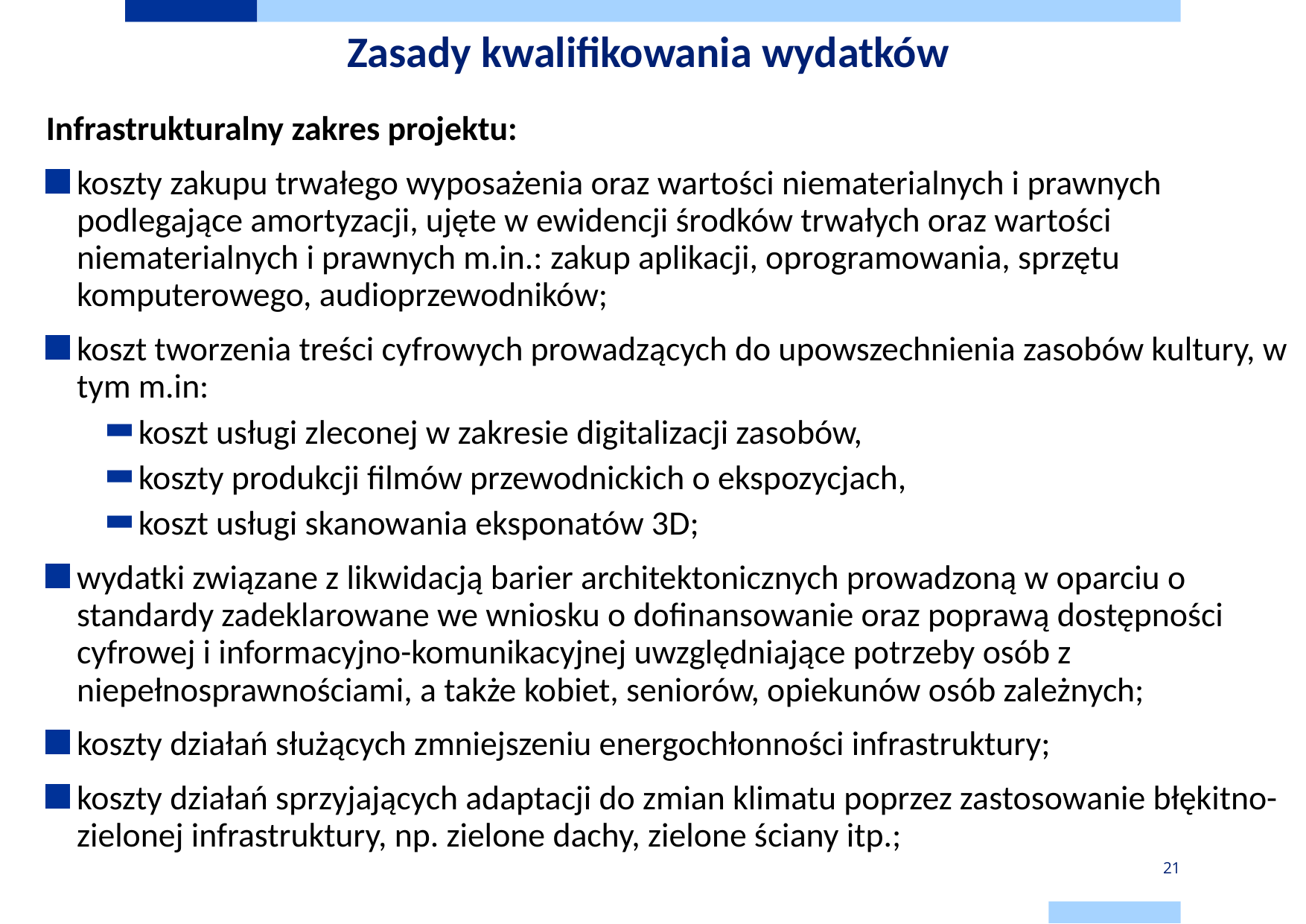

# Zasady kwalifikowania wydatków
Infrastrukturalny zakres projektu:
koszty zakupu trwałego wyposażenia oraz wartości niematerialnych i prawnych podlegające amortyzacji, ujęte w ewidencji środków trwałych oraz wartości niematerialnych i prawnych m.in.: zakup aplikacji, oprogramowania, sprzętu komputerowego, audioprzewodników;
koszt tworzenia treści cyfrowych prowadzących do upowszechnienia zasobów kultury, w tym m.in:
koszt usługi zleconej w zakresie digitalizacji zasobów,
koszty produkcji filmów przewodnickich o ekspozycjach,
koszt usługi skanowania eksponatów 3D;
wydatki związane z likwidacją barier architektonicznych prowadzoną w oparciu o standardy zadeklarowane we wniosku o dofinansowanie oraz poprawą dostępności cyfrowej i informacyjno-komunikacyjnej uwzględniające potrzeby osób z niepełnosprawnościami, a także kobiet, seniorów, opiekunów osób zależnych;
koszty działań służących zmniejszeniu energochłonności infrastruktury;
koszty działań sprzyjających adaptacji do zmian klimatu poprzez zastosowanie błękitno-zielonej infrastruktury, np. zielone dachy, zielone ściany itp.;

21